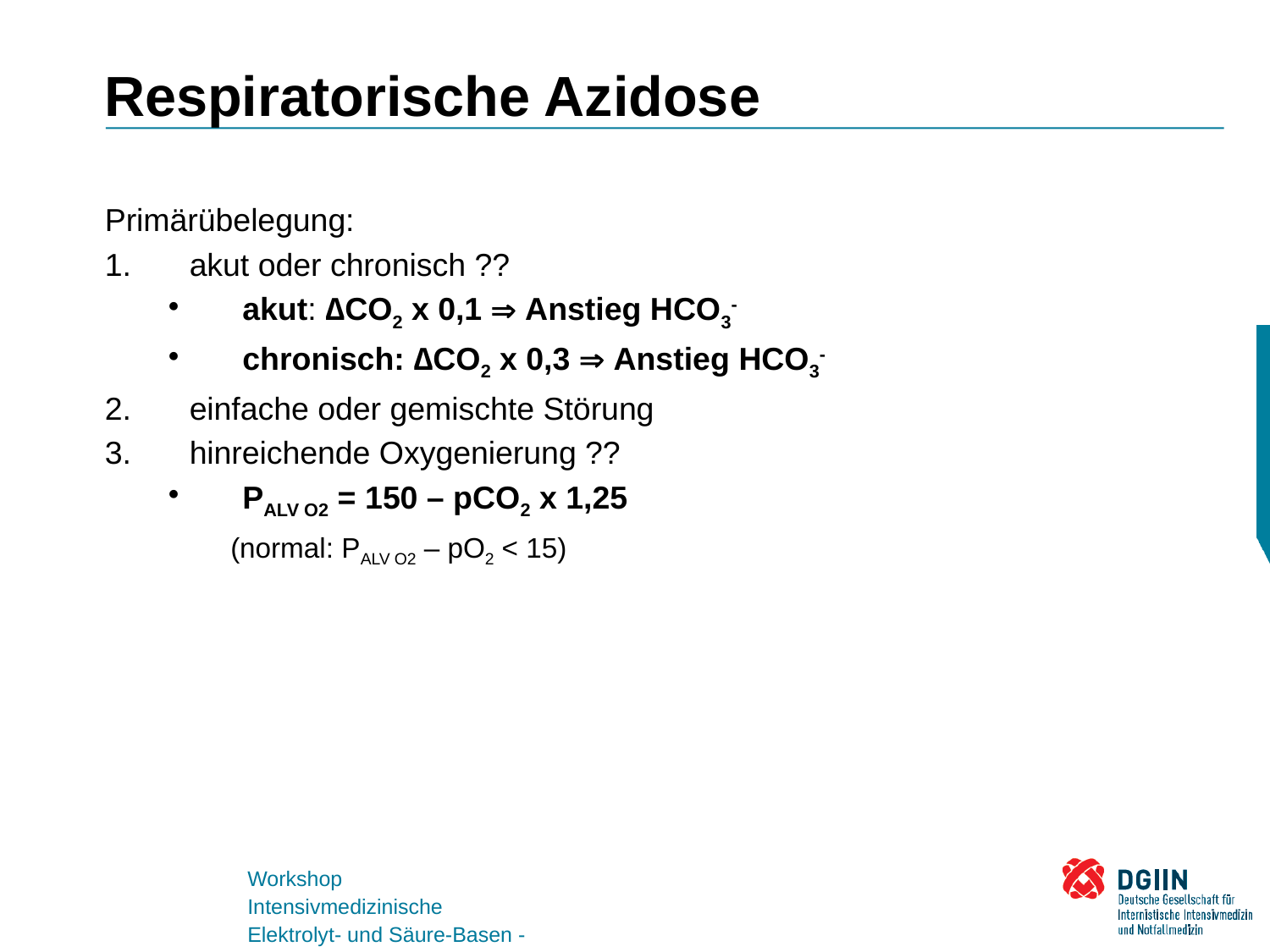

# Respiratorische Azidose
Primärübelegung:
akut oder chronisch ??
akut: ∆CO2 x 0,1 ⇒ Anstieg HCO3-
chronisch: ∆CO2 x 0,3 ⇒ Anstieg HCO3-
einfache oder gemischte Störung
hinreichende Oxygenierung ??
PALV O2 = 150 – pCO2 x 1,25
       (normal: PALV O2 – pO2 < 15)
Workshop
Intensivmedizinische Elektrolyt- und Säure-Basen - Störungen